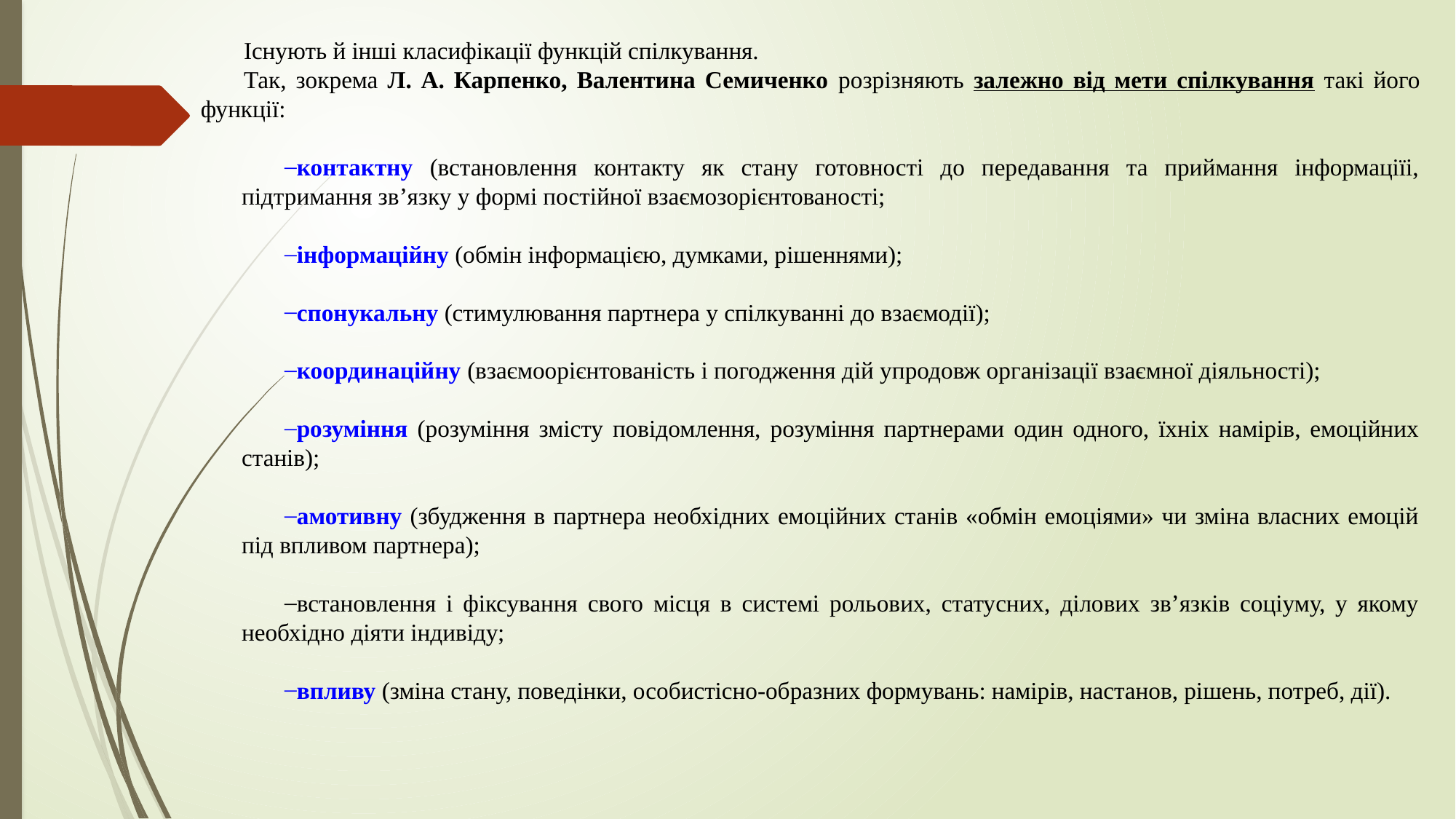

Існують й інші класифікації функцій спілкування.
Так, зокрема Л. А. Карпенко, Валентина Семиченко розрізняють залежно від мети спілкування такі його функції:

контактну (встановлення контакту як стану готовності до передавання та приймання інформаціїі, підтримання зв’язку у формі постійної взаємозорієнтованості;

інформаційну (обмін інформацією, думками, рішеннями);

спонукальну (стимулювання партнера у спілкуванні до взаємодії);

координаційну (взаємоорієнтованість і погодження дій упродовж організації взаємної діяльності);

розуміння (розуміння змісту повідомлення, розуміння партнерами один одного, їхніх намірів, емоційних станів);

амотивну (збудження в партнера необхідних емоційних станів «обмін емоціями» чи зміна власних емоцій під впливом партнера);

встановлення і фіксування свого місця в системі рольових, статусних, ділових зв’язків соціуму, у якому необхідно діяти індивіду;

впливу (зміна стану, поведінки, особистісно-образних формувань: намірів, настанов, рішень, потреб, дії).